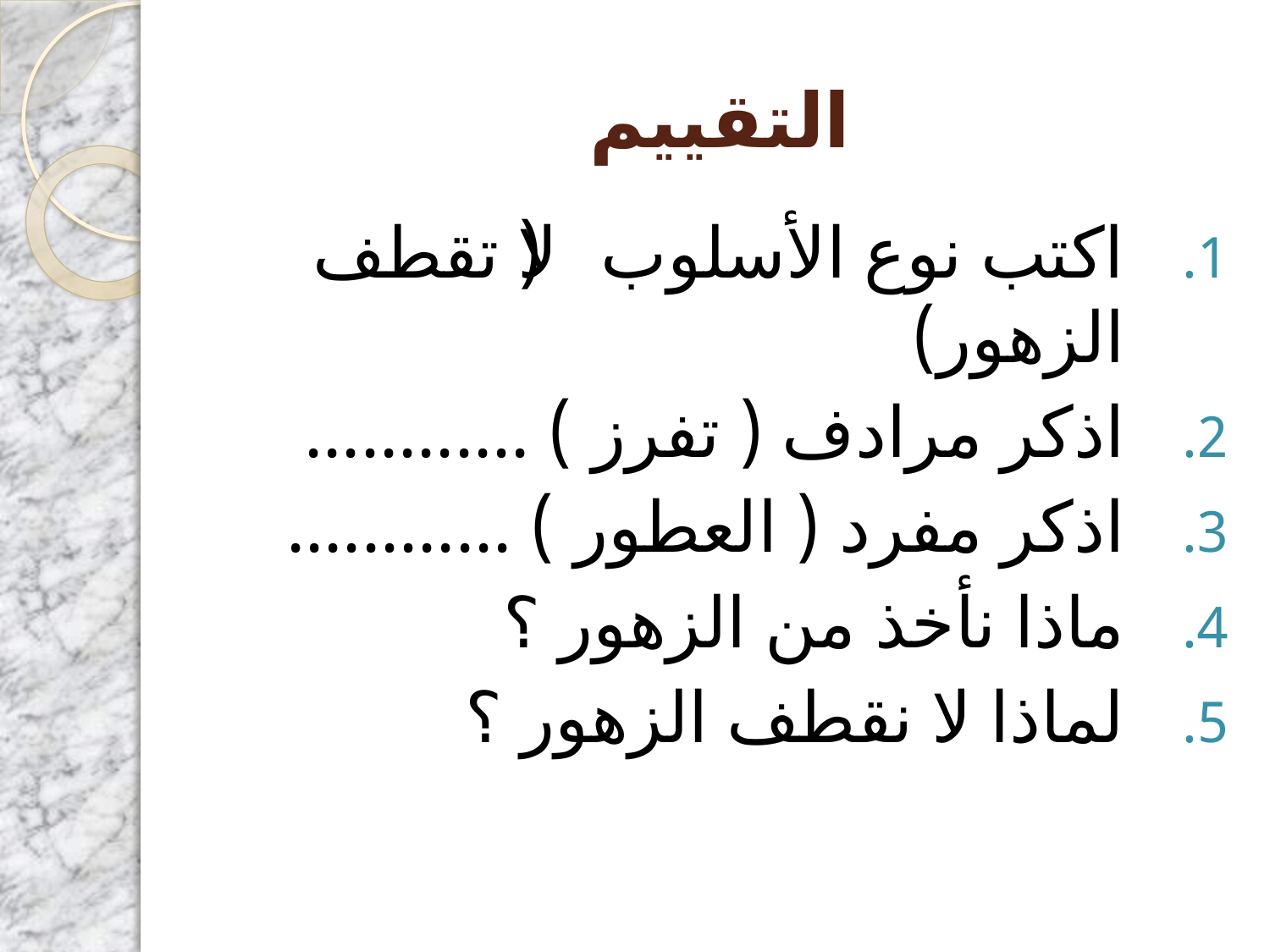

# التقييم
اكتب نوع الأسلوب (لا تقطف الزهور)
اذكر مرادف ( تفرز ) ............
اذكر مفرد ( العطور ) ............
ماذا نأخذ من الزهور ؟
لماذا لا نقطف الزهور ؟